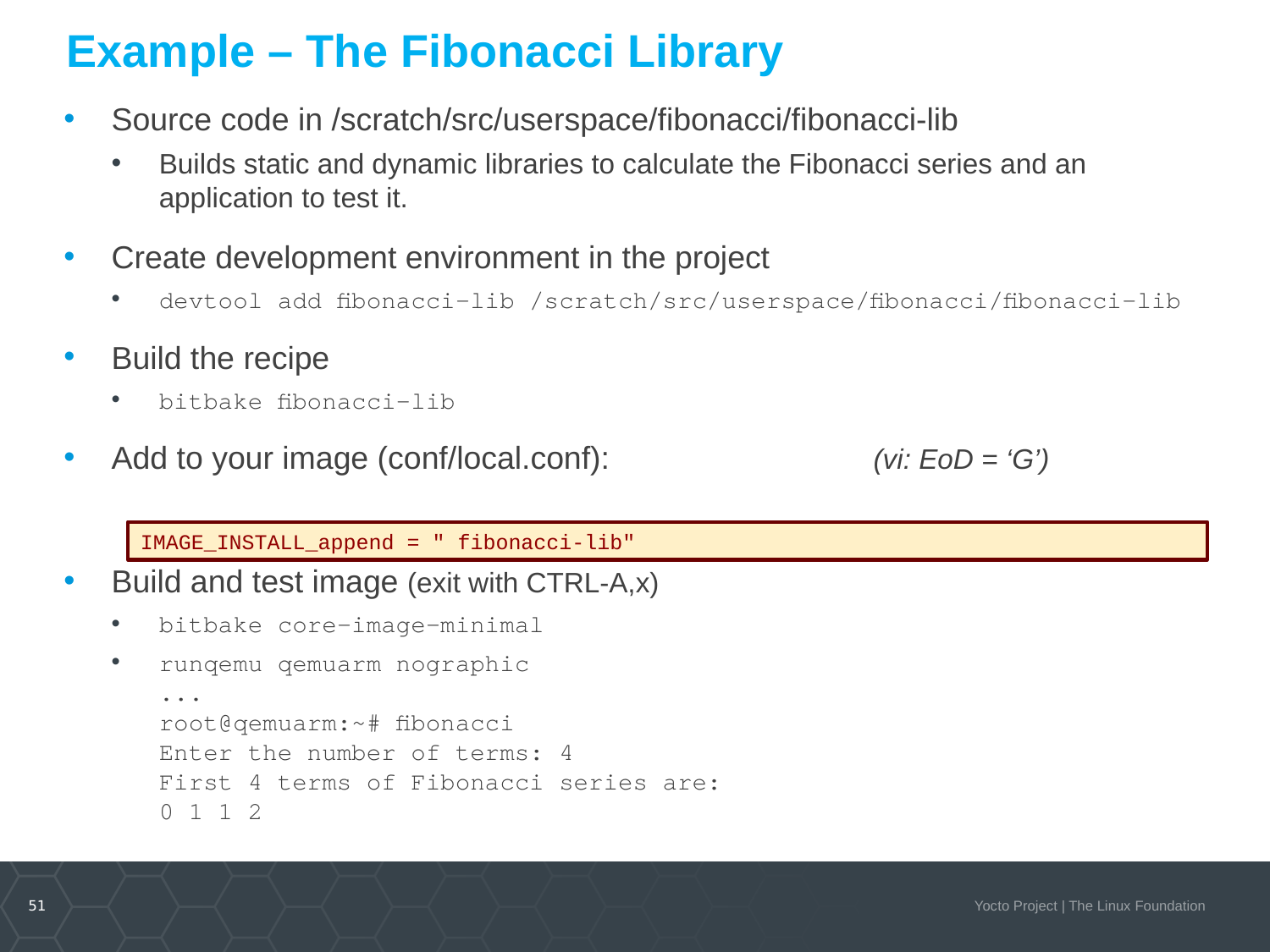

# Example – The Fibonacci Library
Source code in /scratch/src/userspace/fibonacci/fibonacci-lib
Builds static and dynamic libraries to calculate the Fibonacci series and an application to test it.
Create development environment in the project
devtool add fibonacci-lib /scratch/src/userspace/fibonacci/fibonacci-lib
Build the recipe
bitbake fibonacci-lib
Add to your image (conf/local.conf):			(vi: EoD = ‘G’)

Build and test image (exit with CTRL-A,x)
bitbake core-image-minimal
runqemu qemuarm nographic
...
root@qemuarm:~# fibonacci
Enter the number of terms: 4
First 4 terms of Fibonacci series are:
0 1 1 2
IMAGE_INSTALL_append = " fibonacci-lib"